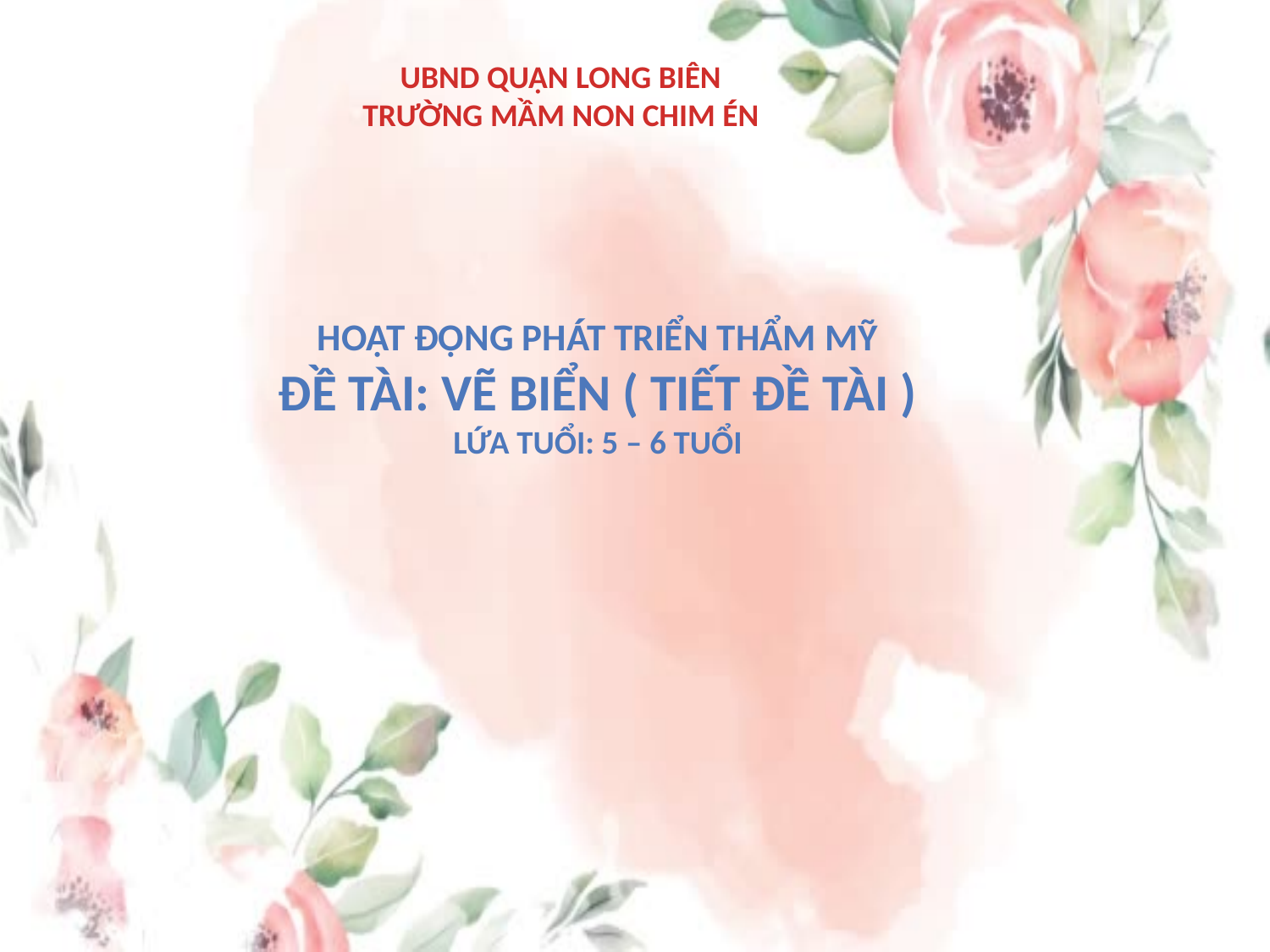

UBND QUẬN LONG BIÊN
TRƯỜNG MẦM NON CHIM ÉN
# HOẠT ĐỘNG PHÁT TRIỂN THẨM MỸ ĐỀ TÀI: VẼ BIỂN ( TIẾT ĐỀ TÀI ) LỨA TUỔI: 5 – 6 TUỔI